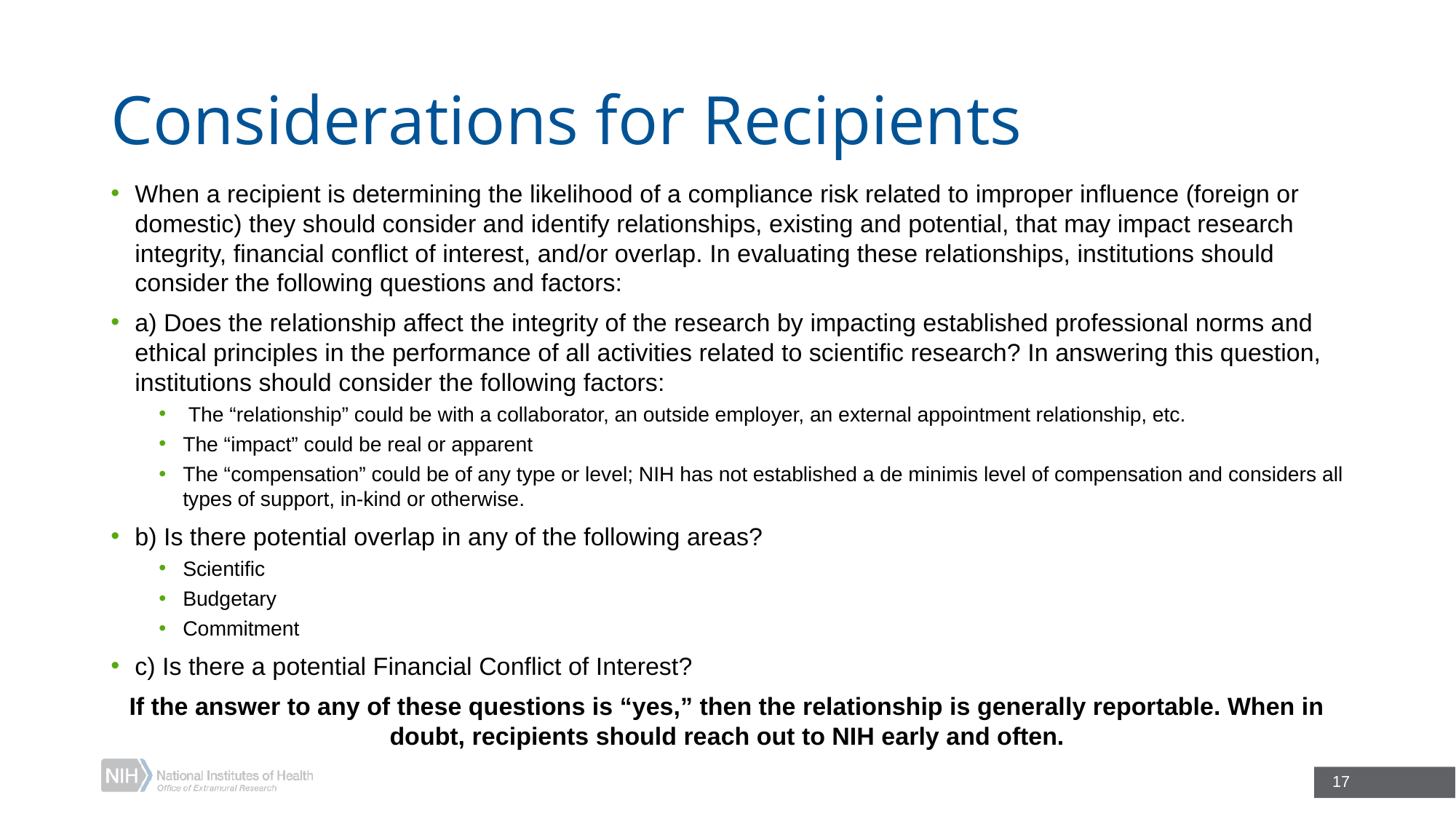

# Considerations for Recipients
When a recipient is determining the likelihood of a compliance risk related to improper influence (foreign or domestic) they should consider and identify relationships, existing and potential, that may impact research integrity, financial conflict of interest, and/or overlap. In evaluating these relationships, institutions should consider the following questions and factors:
a) Does the relationship affect the integrity of the research by impacting established professional norms and ethical principles in the performance of all activities related to scientific research? In answering this question, institutions should consider the following factors:
 The “relationship” could be with a collaborator, an outside employer, an external appointment relationship, etc.
The “impact” could be real or apparent
The “compensation” could be of any type or level; NIH has not established a de minimis level of compensation and considers all types of support, in-kind or otherwise.
b) Is there potential overlap in any of the following areas?
Scientific
Budgetary
Commitment
c) Is there a potential Financial Conflict of Interest?
If the answer to any of these questions is “yes,” then the relationship is generally reportable. When in doubt, recipients should reach out to NIH early and often.

17